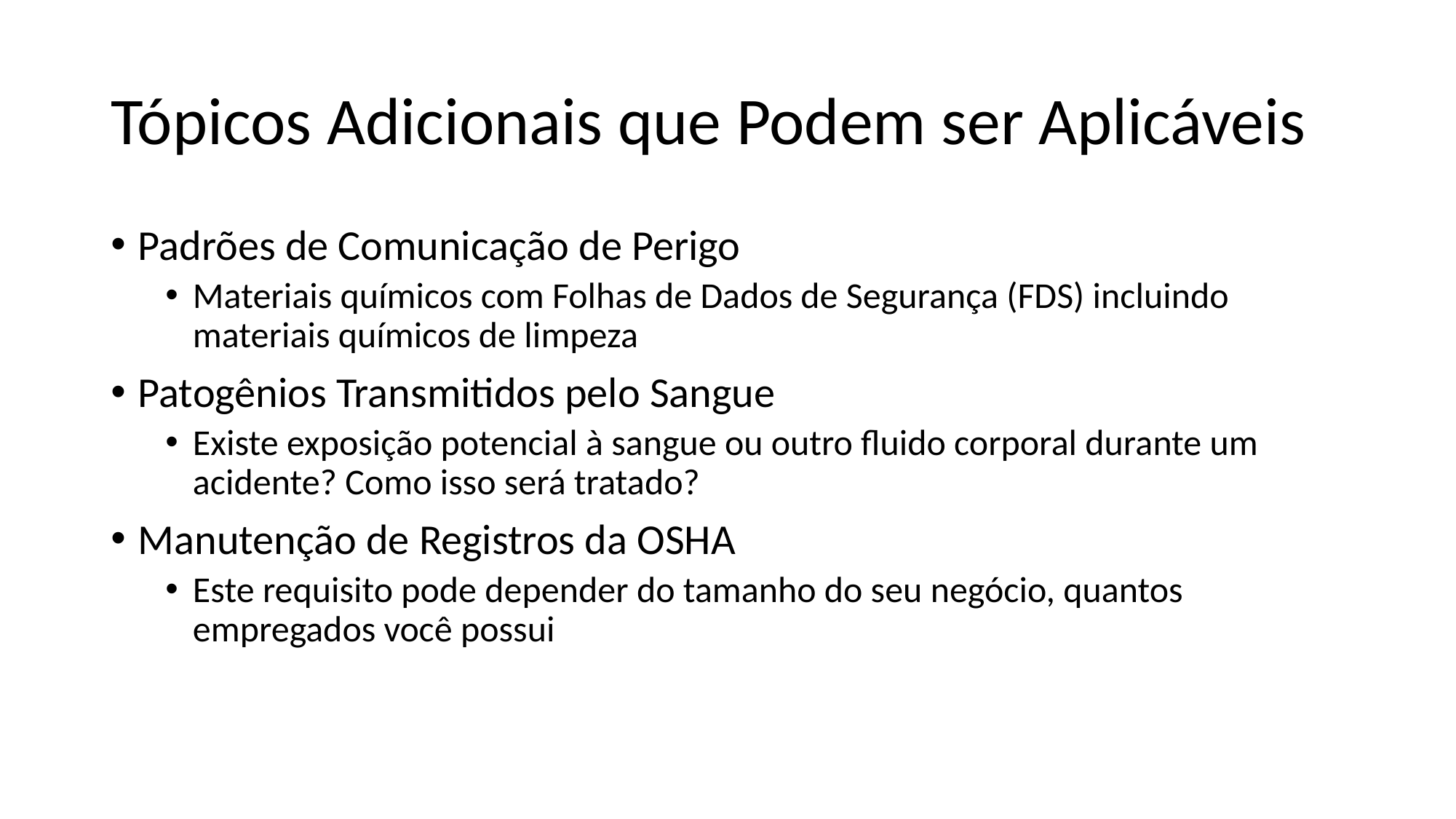

# Tópicos Adicionais que Podem ser Aplicáveis
Padrões de Comunicação de Perigo
Materiais químicos com Folhas de Dados de Segurança (FDS) incluindo materiais químicos de limpeza
Patogênios Transmitidos pelo Sangue
Existe exposição potencial à sangue ou outro fluido corporal durante um acidente? Como isso será tratado?
Manutenção de Registros da OSHA
Este requisito pode depender do tamanho do seu negócio, quantos empregados você possui